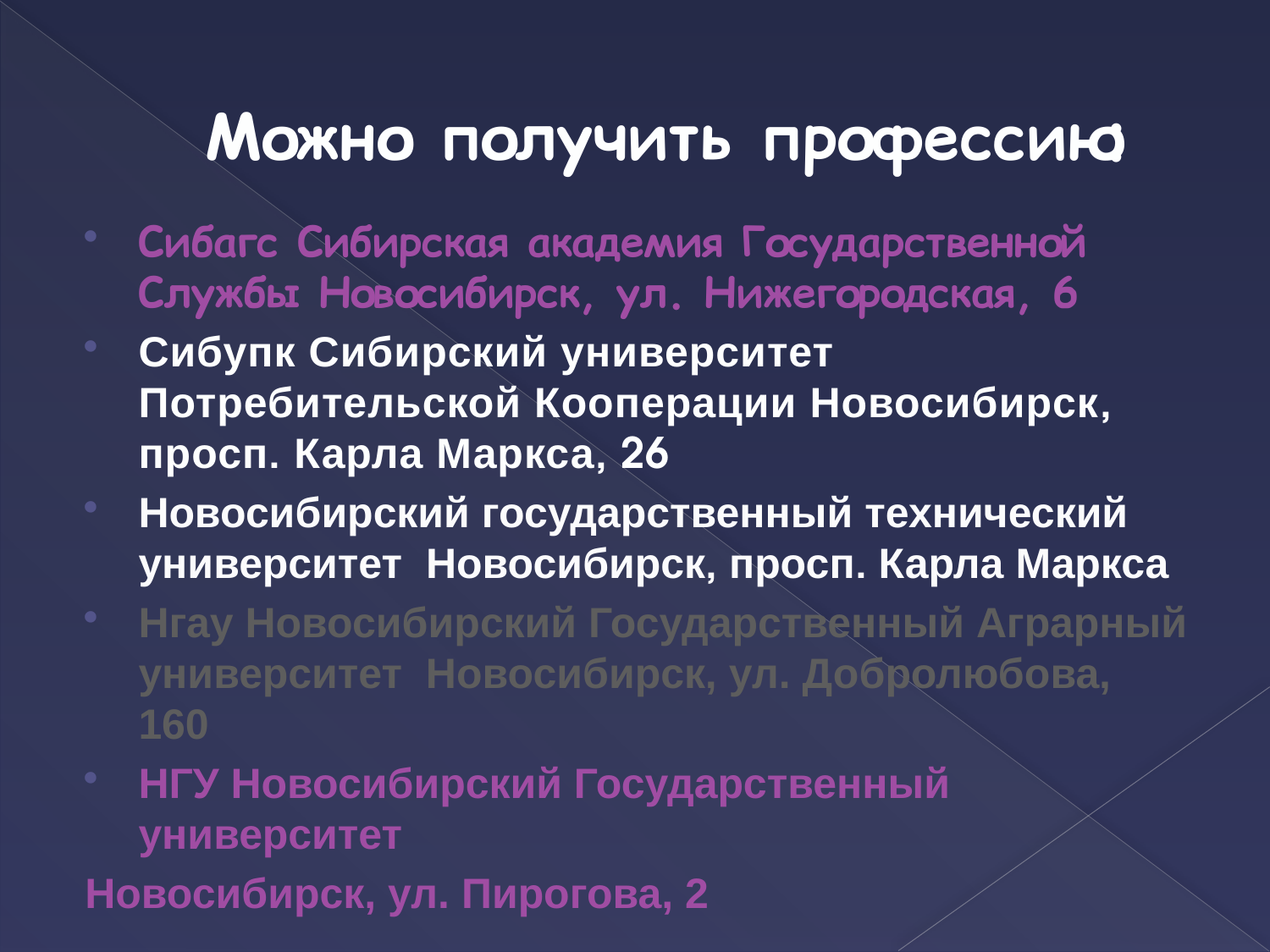

# Можно получить профессию:
Сибагс Сибирская академия Государственной Службы Новосибирск, ул. Нижегородская, 6
Сибупк Сибирский университет Потребительской Кооперации Новосибирск, просп. Карла Маркса, 26
Новосибирский государственный технический университет  Новосибирск, просп. Карла Маркса
Нгау Новосибирский Государственный Аграрный университет  Новосибирск, ул. Добролюбова, 160
НГУ Новосибирский Государственный университет
Новосибирск, ул. Пирогова, 2